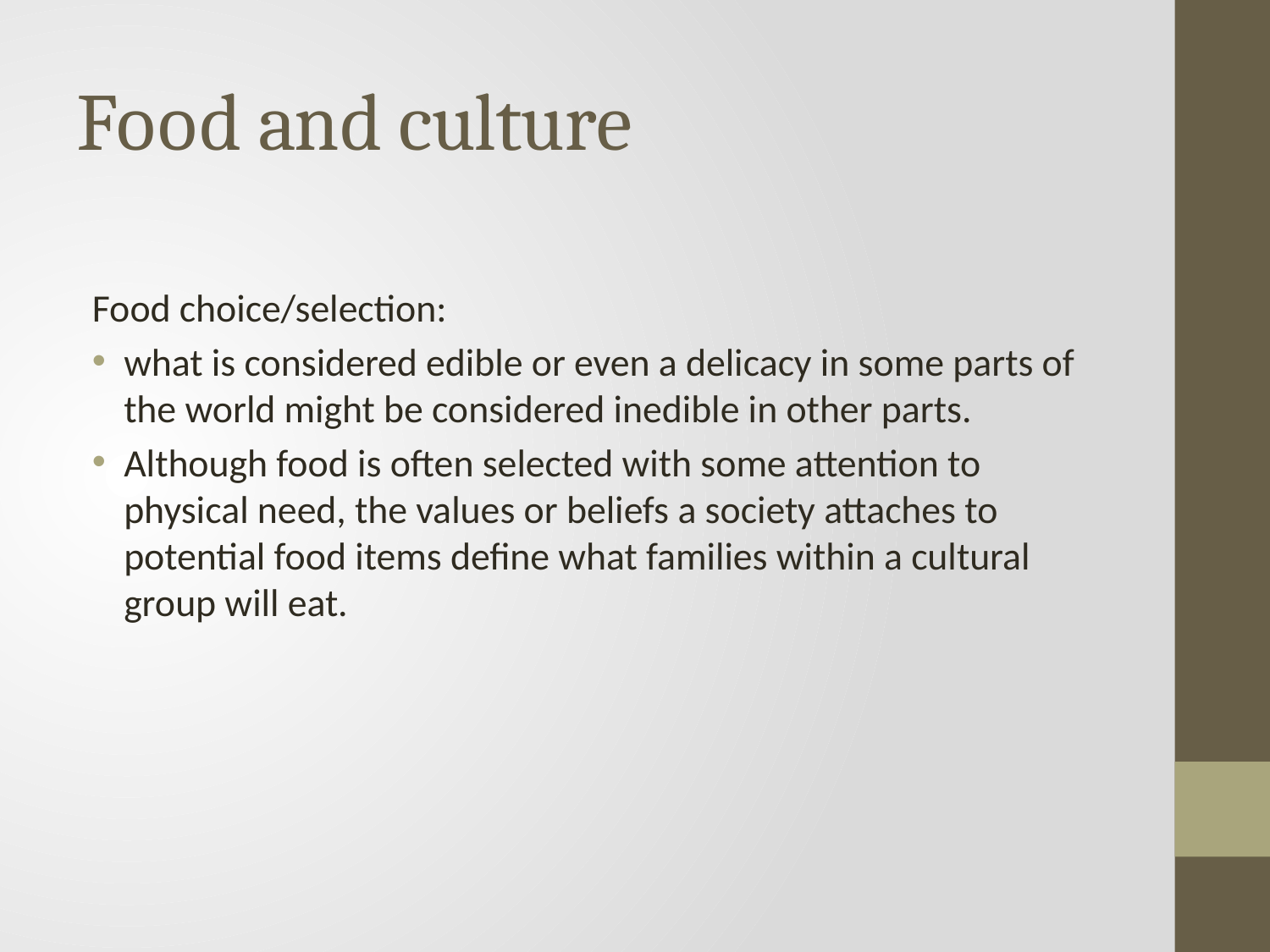

# Food and culture

Food choice/selection:
what is considered edible or even a delicacy in some parts of the world might be considered inedible in other parts.
Although food is often selected with some attention to physical need, the values or beliefs a society attaches to potential food items define what families within a cultural group will eat.